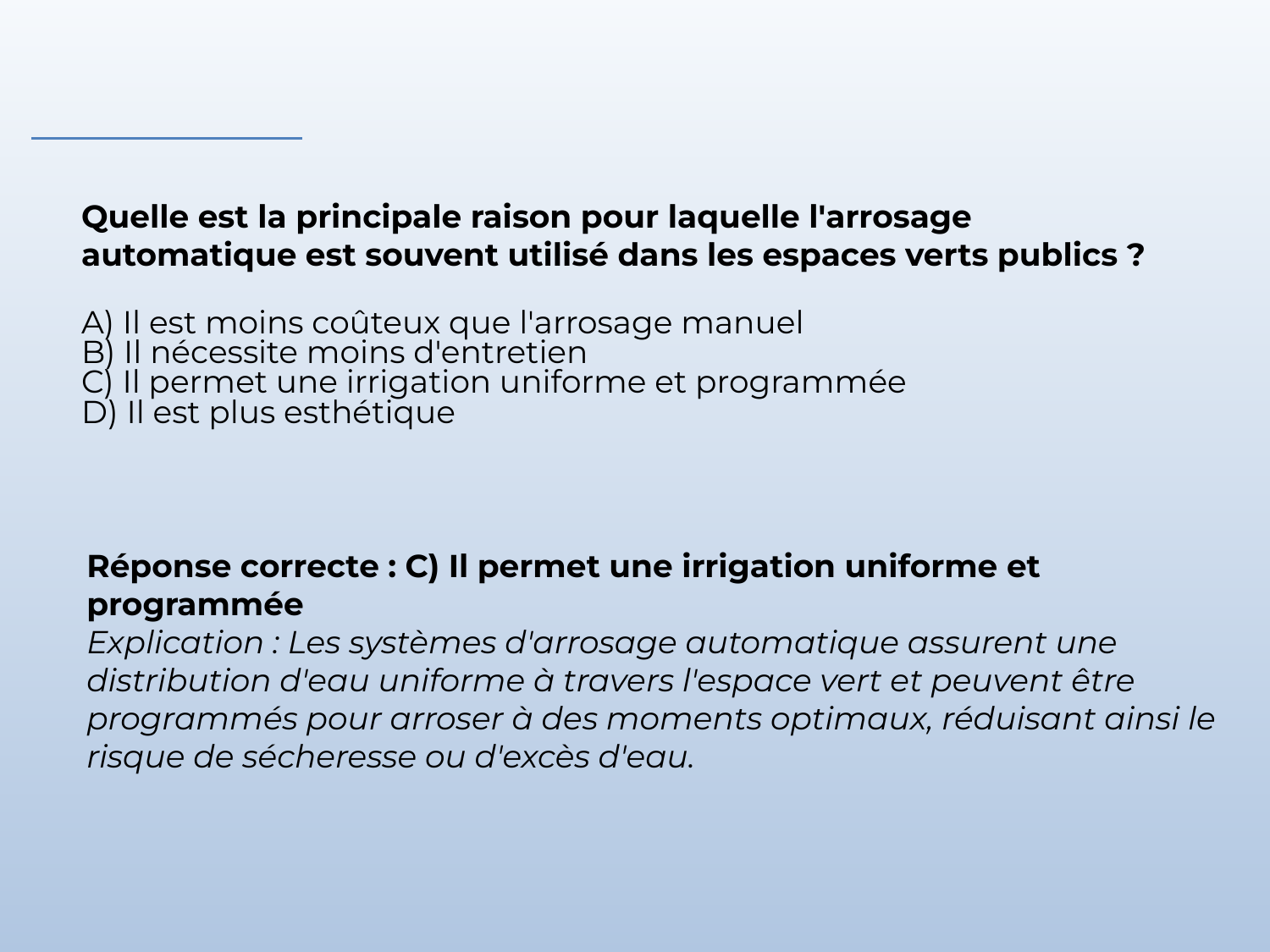

Quelle est la principale raison pour laquelle l'arrosage automatique est souvent utilisé dans les espaces verts publics ?

A) Il est moins coûteux que l'arrosage manuel
B) Il nécessite moins d'entretien
C) Il permet une irrigation uniforme et programmée
D) Il est plus esthétique
Réponse correcte : C) Il permet une irrigation uniforme et programmée
Explication : Les systèmes d'arrosage automatique assurent une distribution d'eau uniforme à travers l'espace vert et peuvent être programmés pour arroser à des moments optimaux, réduisant ainsi le risque de sécheresse ou d'excès d'eau.